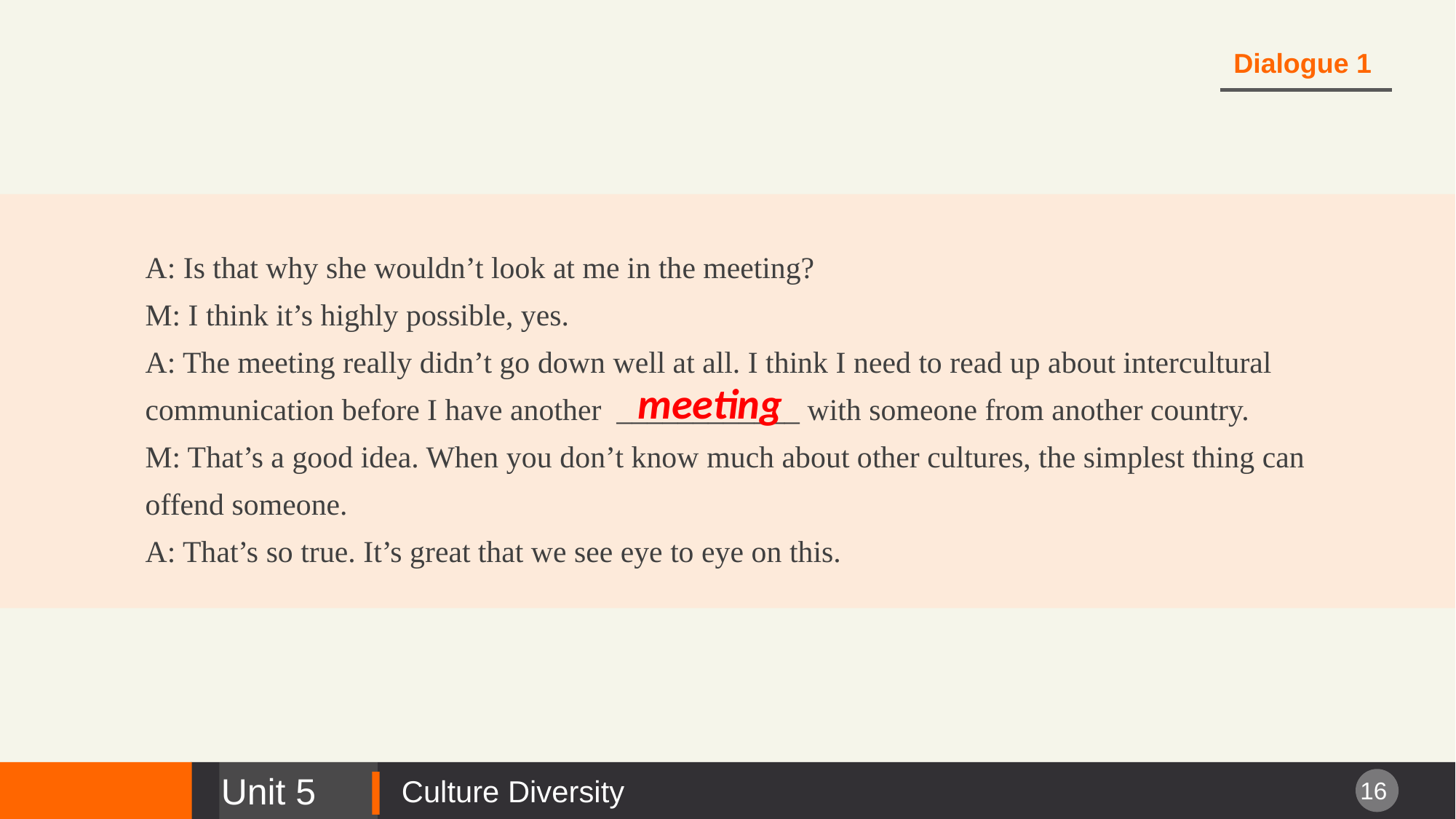

Dialogue 1

A: Is that why she wouldn’t look at me in the meeting?
M: I think it’s highly possible, yes.
A: The meeting really didn’t go down well at all. I think I need to read up about intercultural
communication before I have another  ____________ with someone from another country.
M: That’s a good idea. When you don’t know much about other cultures, the simplest thing can
offend someone.
A: That’s so true. It’s great that we see eye to eye on this.
meeting